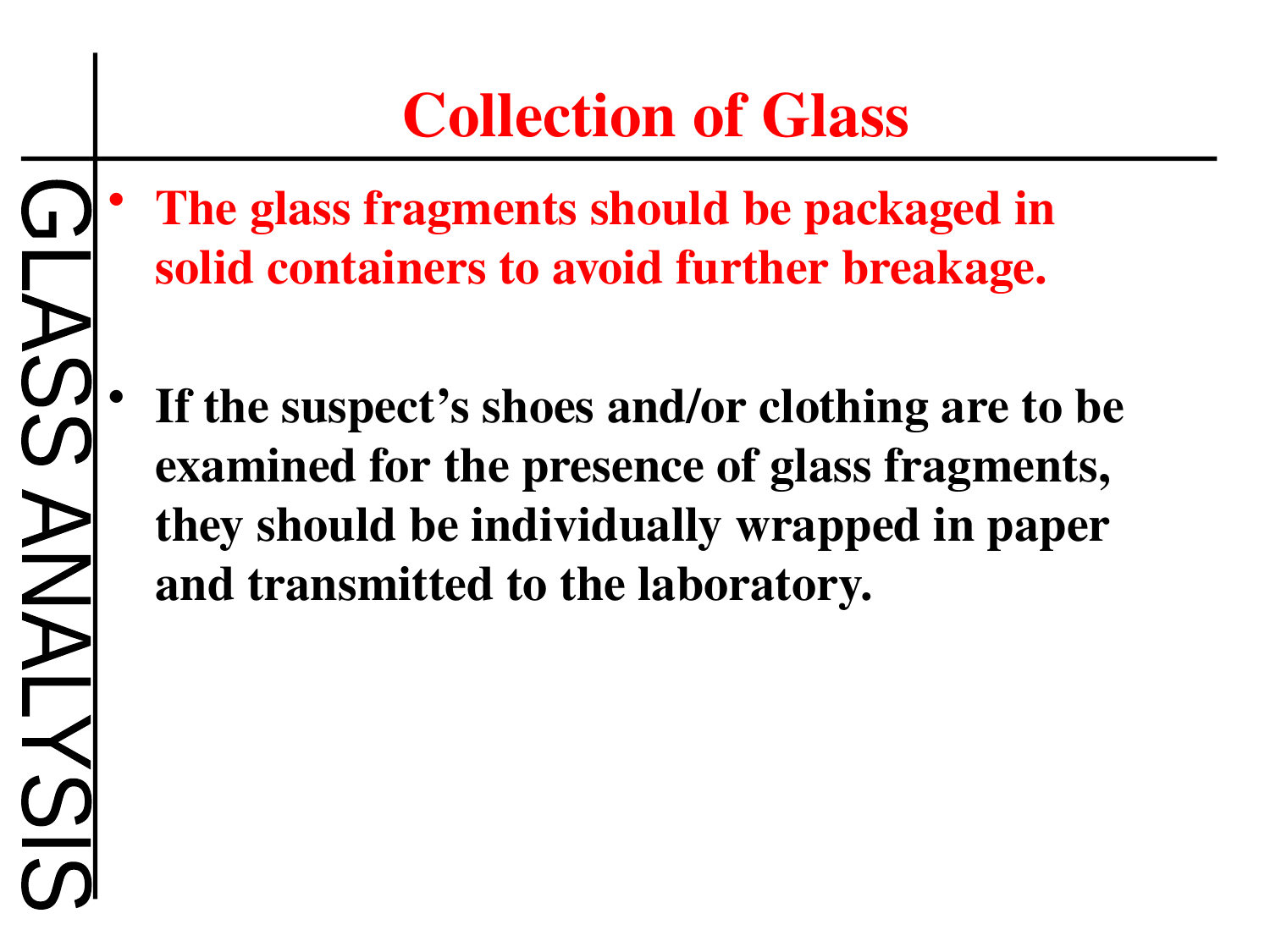

# Collection of Glass
The glass fragments should be packaged in solid containers to avoid further breakage.

If the suspect’s shoes and/or clothing are to be examined for the presence of glass fragments, they should be individually wrapped in paper and transmitted to the laboratory.